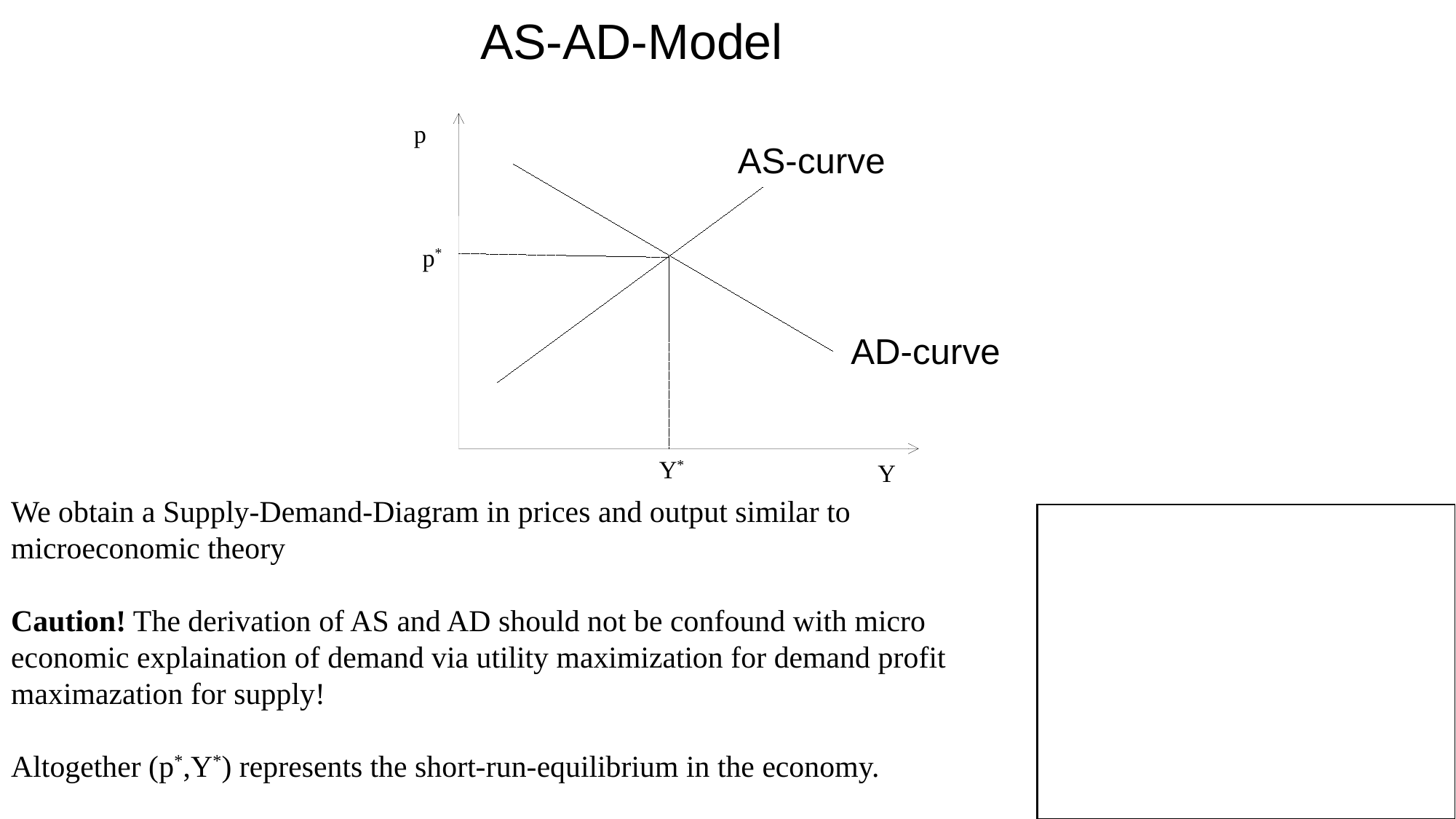

AS-AD-Model

p
AS-curve

p*

AD-curve

Y*
Y
We obtain a Supply-Demand-Diagram in prices and output similar to microeconomic theory

Caution! The derivation of AS and AD should not be confound with micro economic explaination of demand via utility maximization for demand profit maximazation for supply!

Altogether (p*,Y*) represents the short-run-equilibrium in the economy.